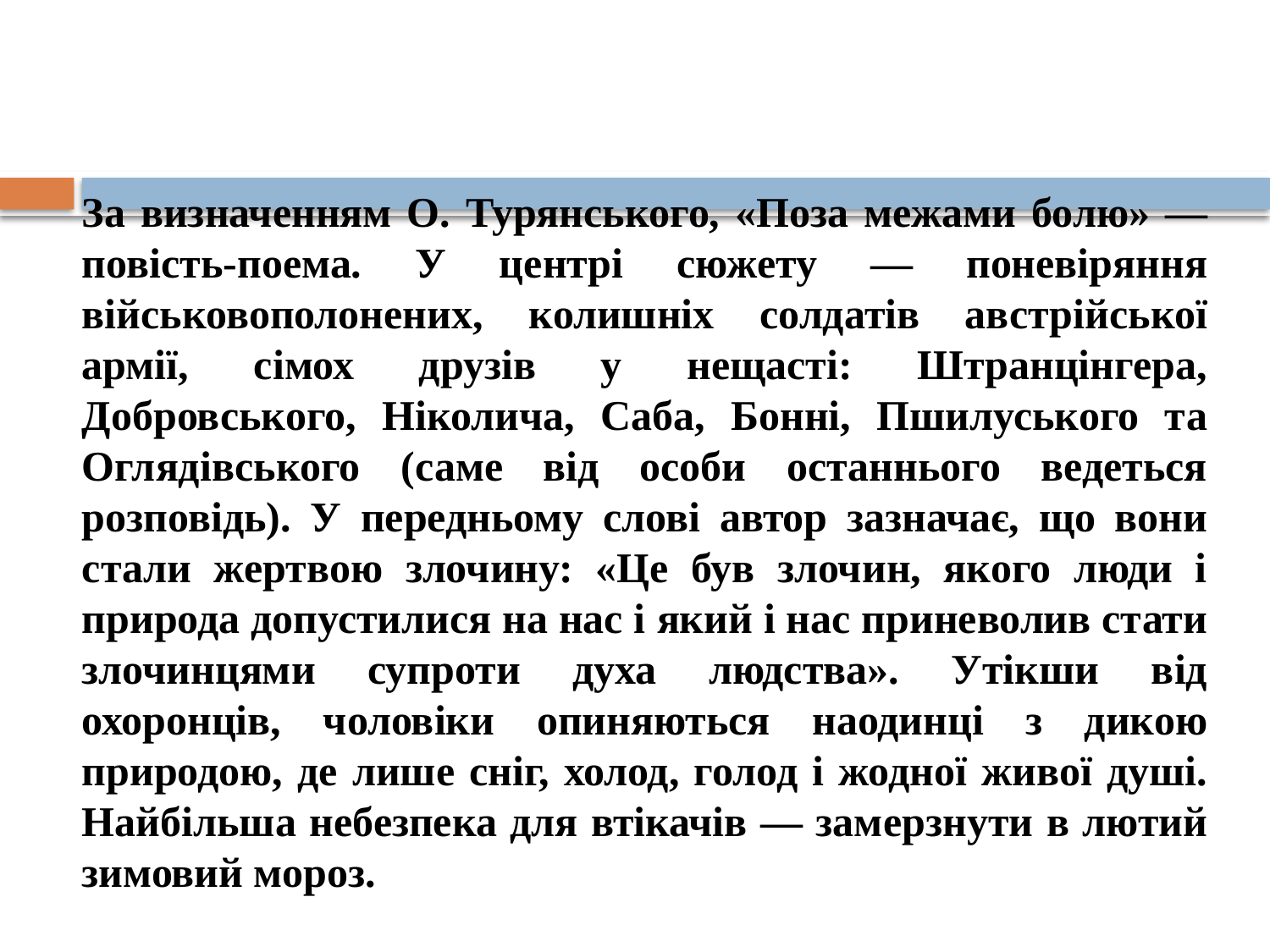

За визначенням О. Турянського, «Поза межами болю» — повість-поема. У центрі сюжету — поневіряння військовополонених, колишніх солдатів австрійської армії, сімох друзів у нещасті: Штранцінгера, Добровського, Ніколича, Саба, Бонні, Пшилуського та Оглядівського (саме від особи останнього ведеться розповідь). У передньому слові автор зазначає, що вони стали жертвою злочину: «Це був злочин, якого люди і природа допустилися на нас і який і нас приневолив стати злочинцями супроти духа людства». Утікши від охоронців, чоловіки опиняються наодинці з дикою природою, де лише сніг, холод, голод і жодної живої душі. Найбільша небезпека для втікачів — замерзнути в лютий зимовий мороз.